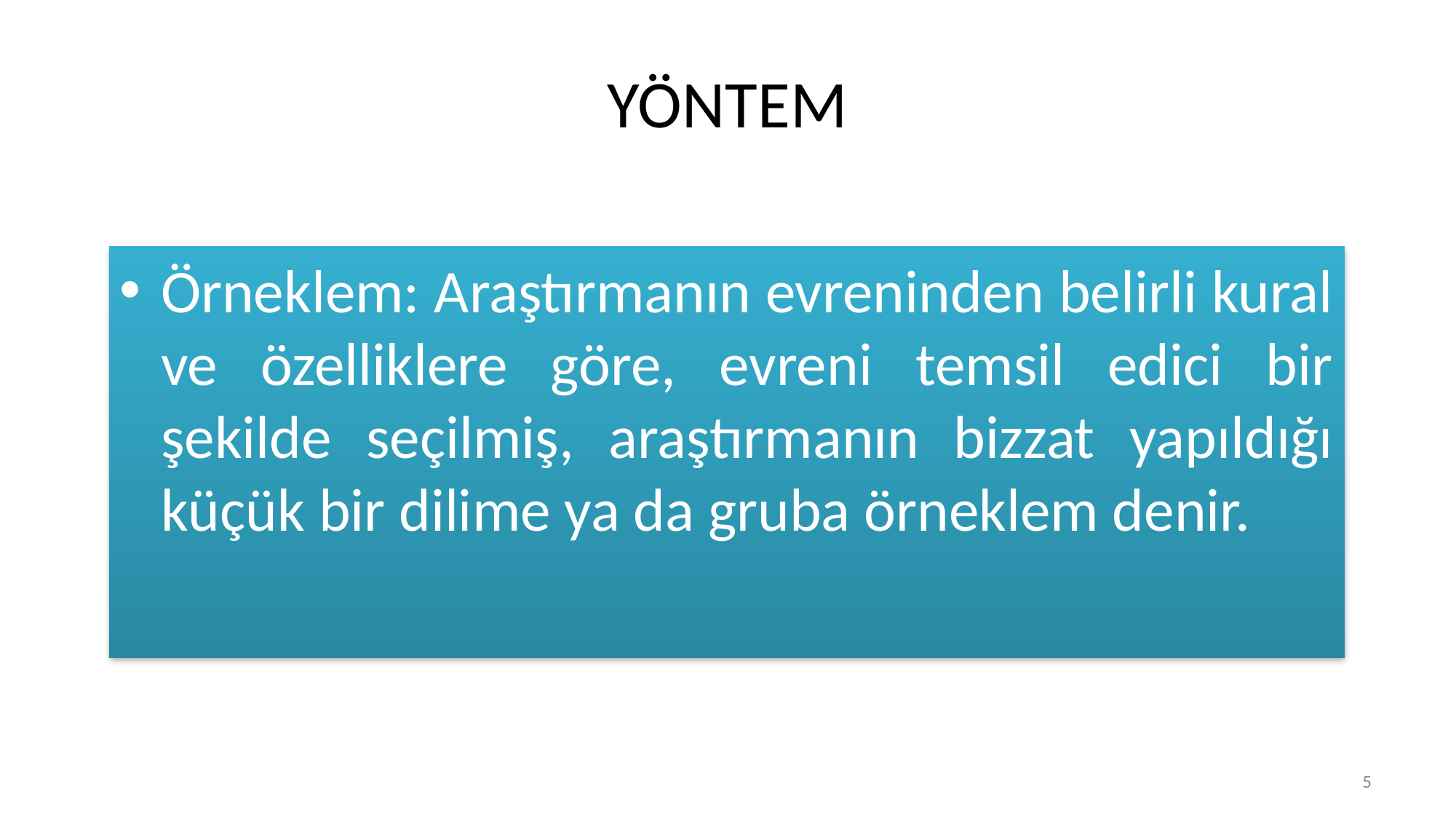

# YÖNTEM
Örneklem: Araştırmanın evreninden belirli kural ve özelliklere göre, evreni temsil edici bir şekilde seçilmiş, araştırmanın bizzat yapıldığı küçük bir dilime ya da gruba örneklem denir.
5